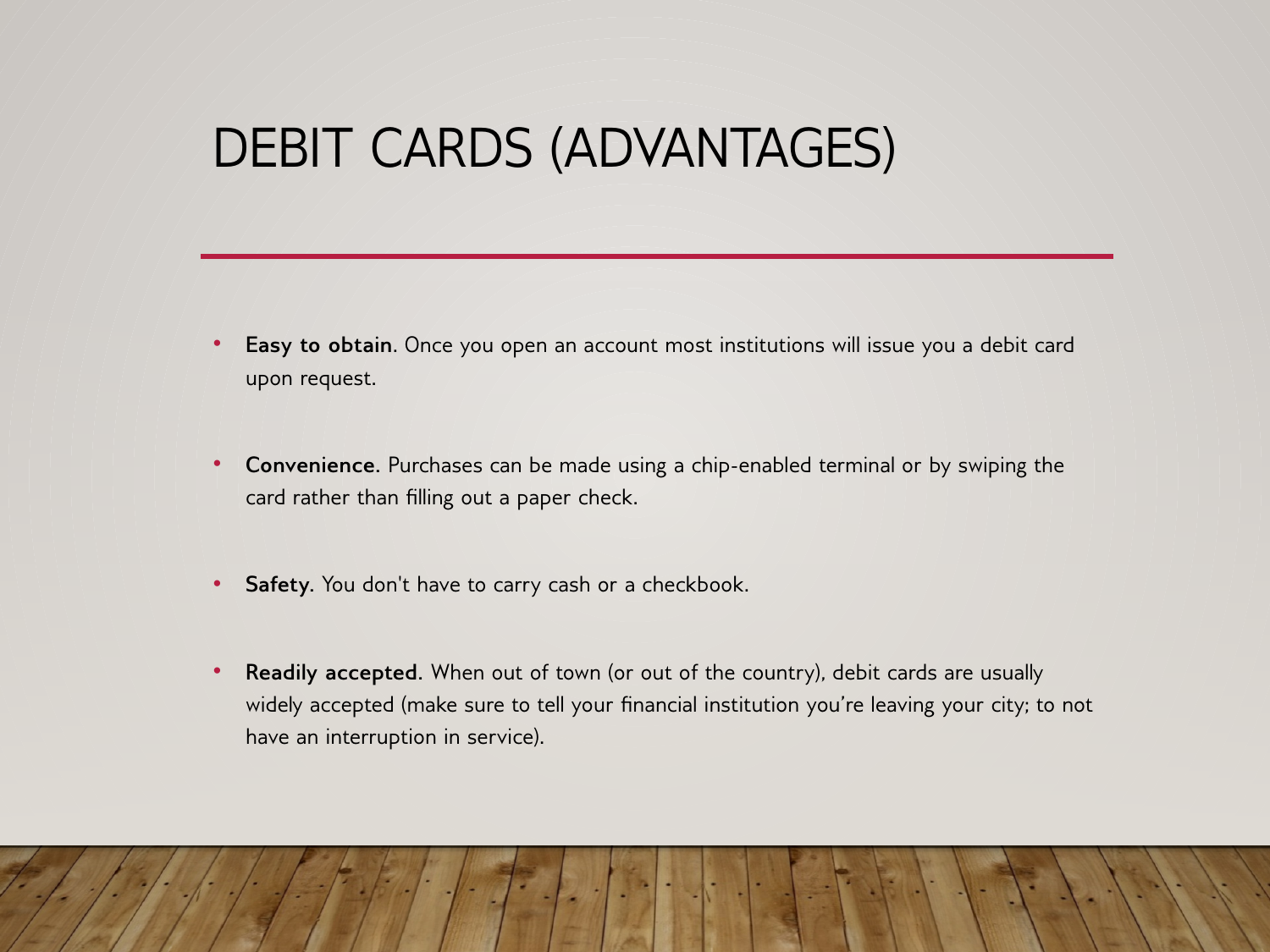

# Debit Cards (advantages)

Easy to obtain. Once you open an account most institutions will issue you a debit card upon request.

Convenience. Purchases can be made using a chip-enabled terminal or by swiping the card rather than filling out a paper check.

Safety. You don't have to carry cash or a checkbook.

Readily accepted. When out of town (or out of the country), debit cards are usually widely accepted (make sure to tell your financial institution you’re leaving your city; to not have an interruption in service).